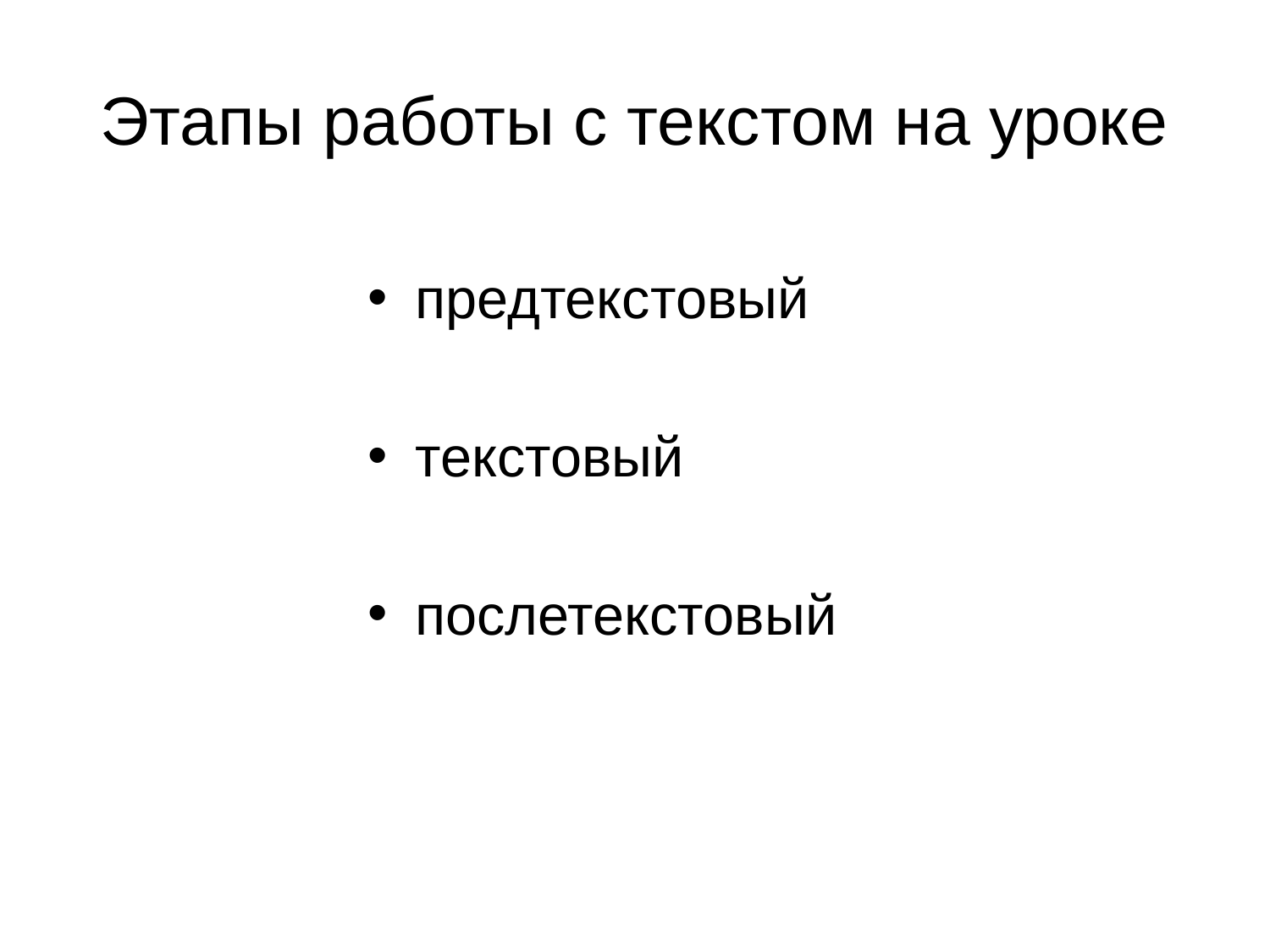

# Этапы работы с текстом на уроке
предтекстовый

текстовый

послетекстовый